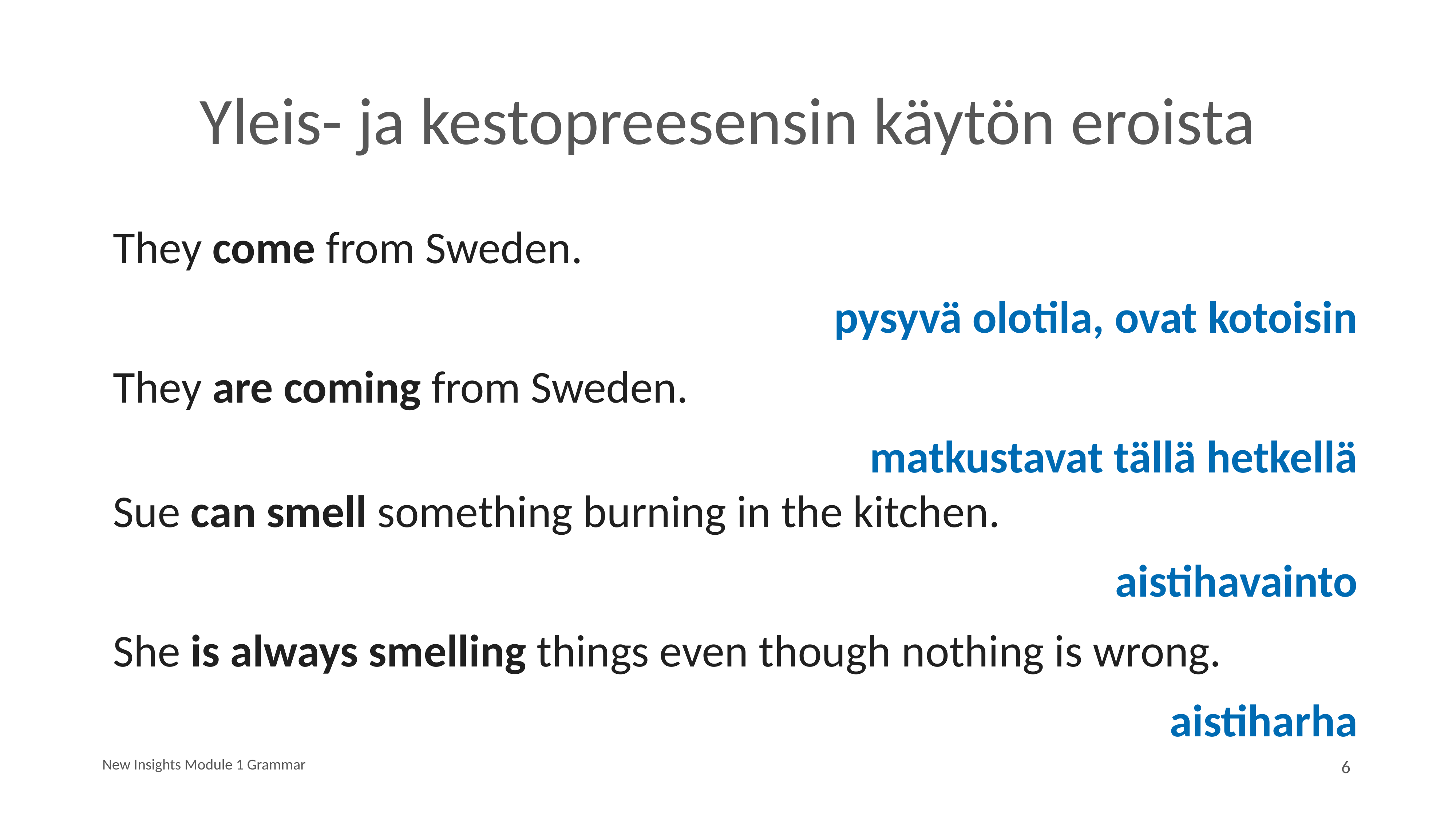

# Yleis- ja kestopreesensin käytön eroista
They come from Sweden.
	pysyvä olotila, ovat kotoisin
They are coming from Sweden.
	matkustavat tällä hetkellä
Sue can smell something burning in the kitchen.
	aistihavainto
She is always smelling things even though nothing is wrong.
	aistiharha

New Insights Module 1 Grammar
6